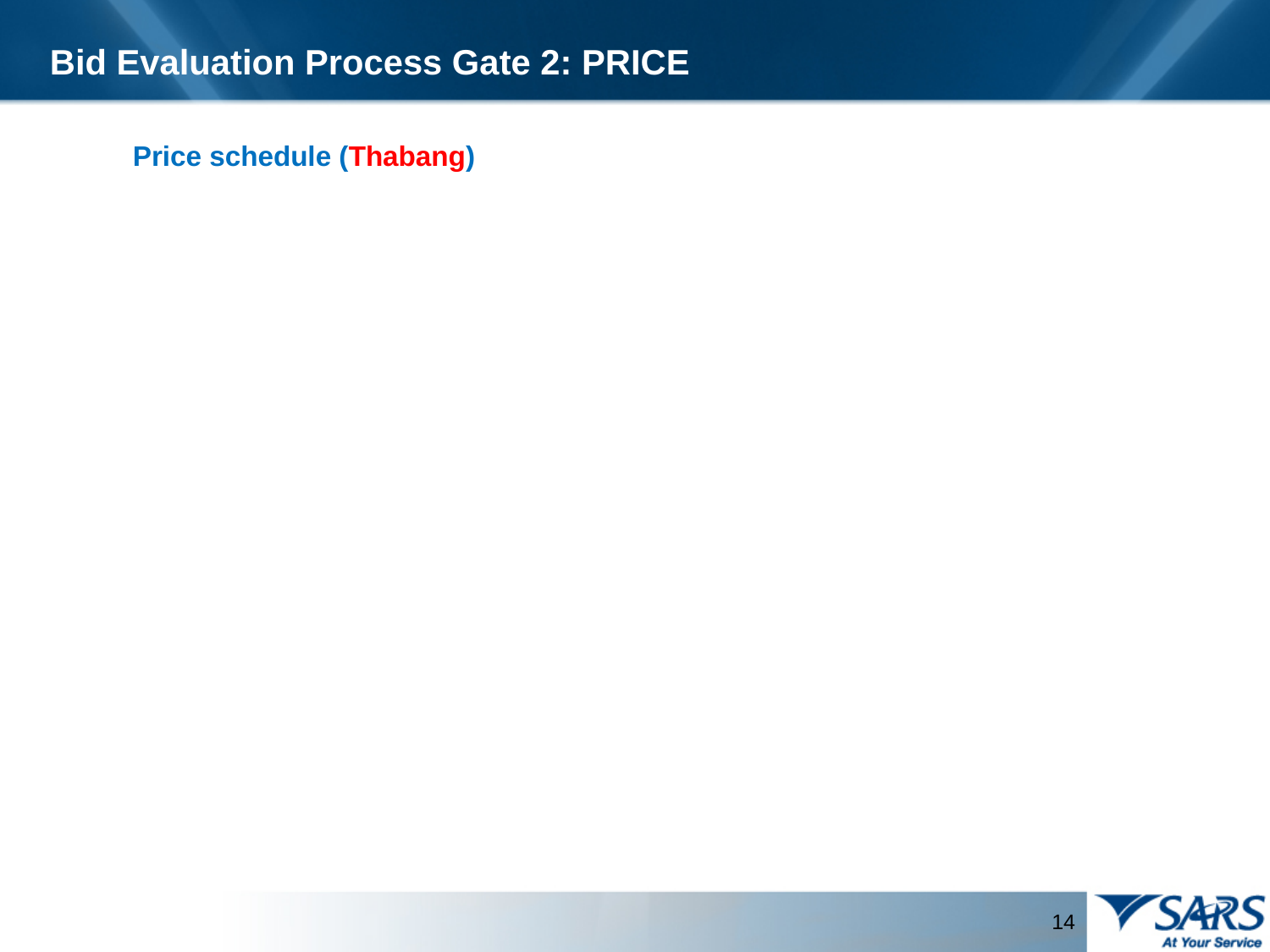

Bid Evaluation Process Gate 2: PRICE
Price schedule (Thabang)

14